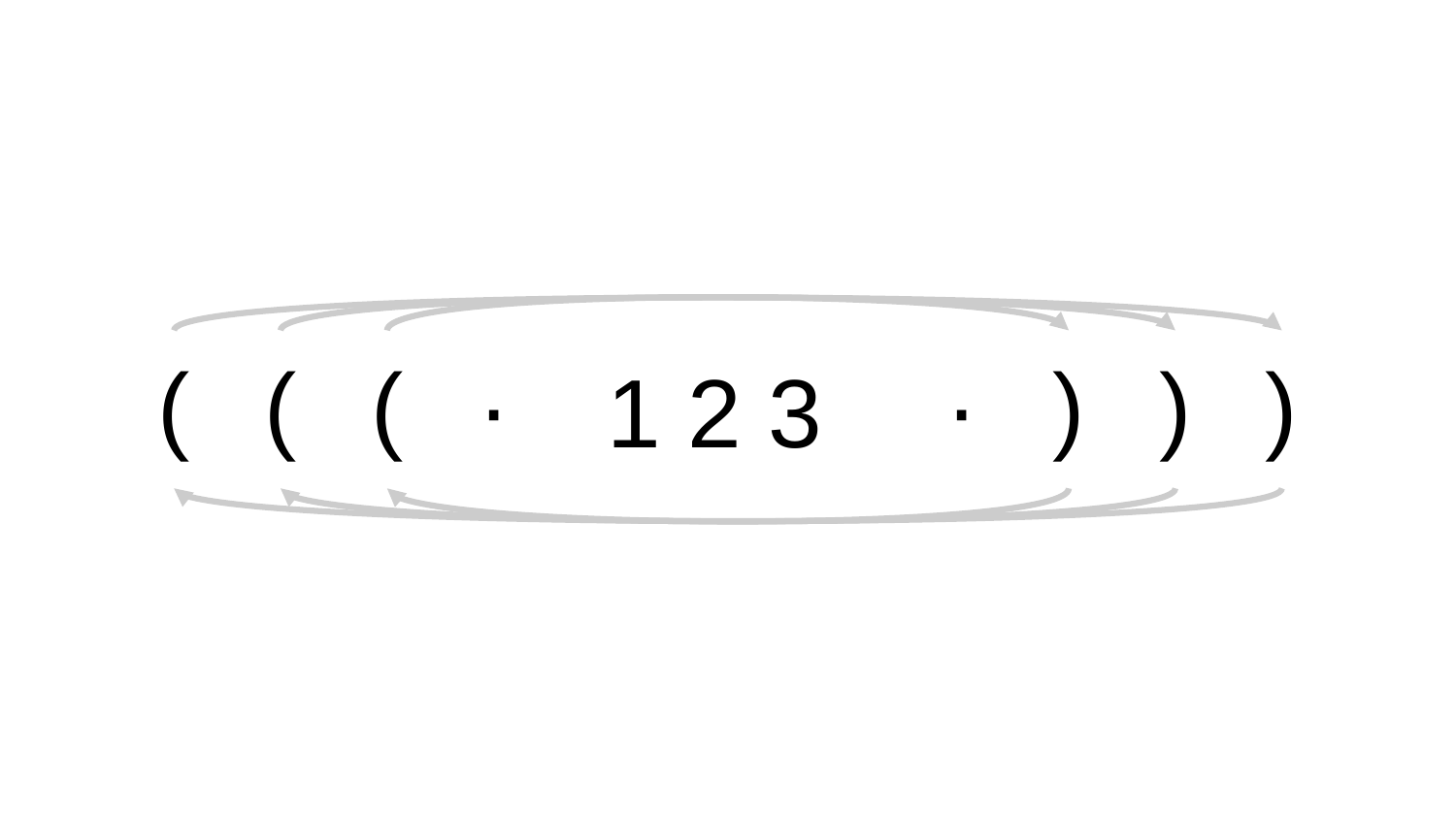

(
(
(
·
·
)
)
)
# 1 2 3